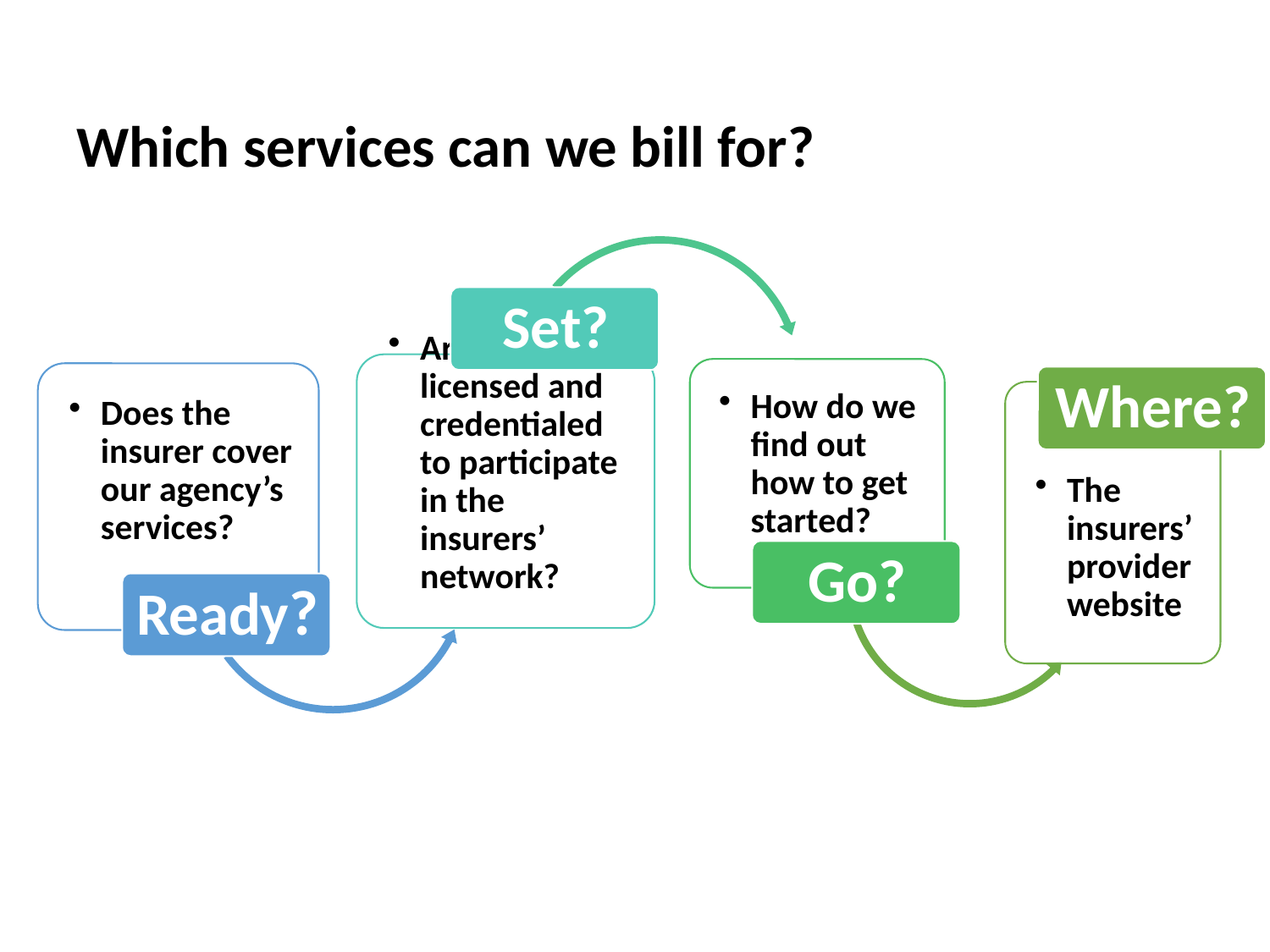

# Which services can we bill for?
Does the insurer cover our agency’s services?
Ready?

Are our staff  licensed and credentialed to participate in the insurers’ network?
Set?
How do we find out how to get started?
Go?
The insurers’ provider website
Where?